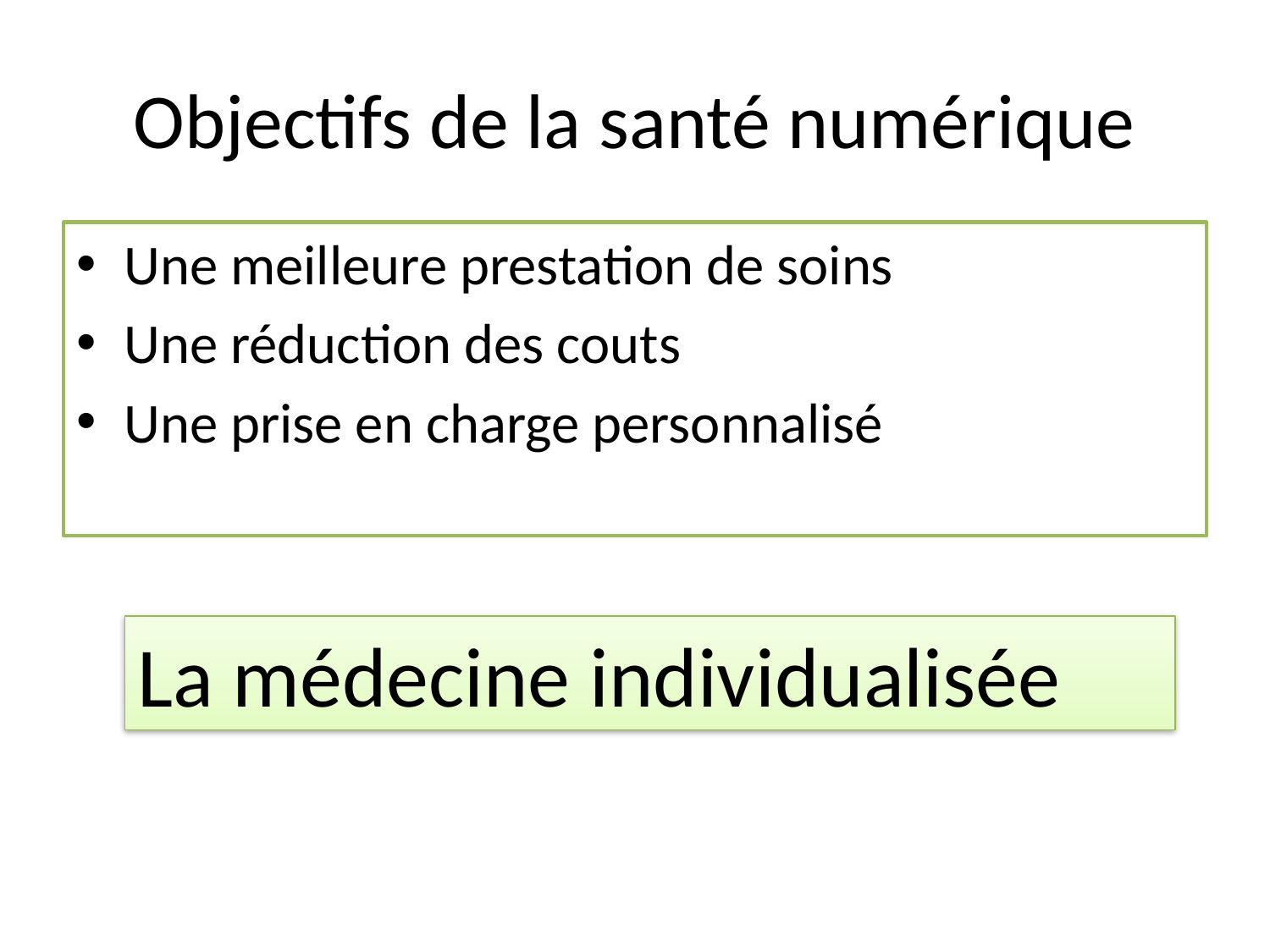

# Objectifs de la santé numérique
Une meilleure prestation de soins
Une réduction des couts
Une prise en charge personnalisé
La médecine individualisée